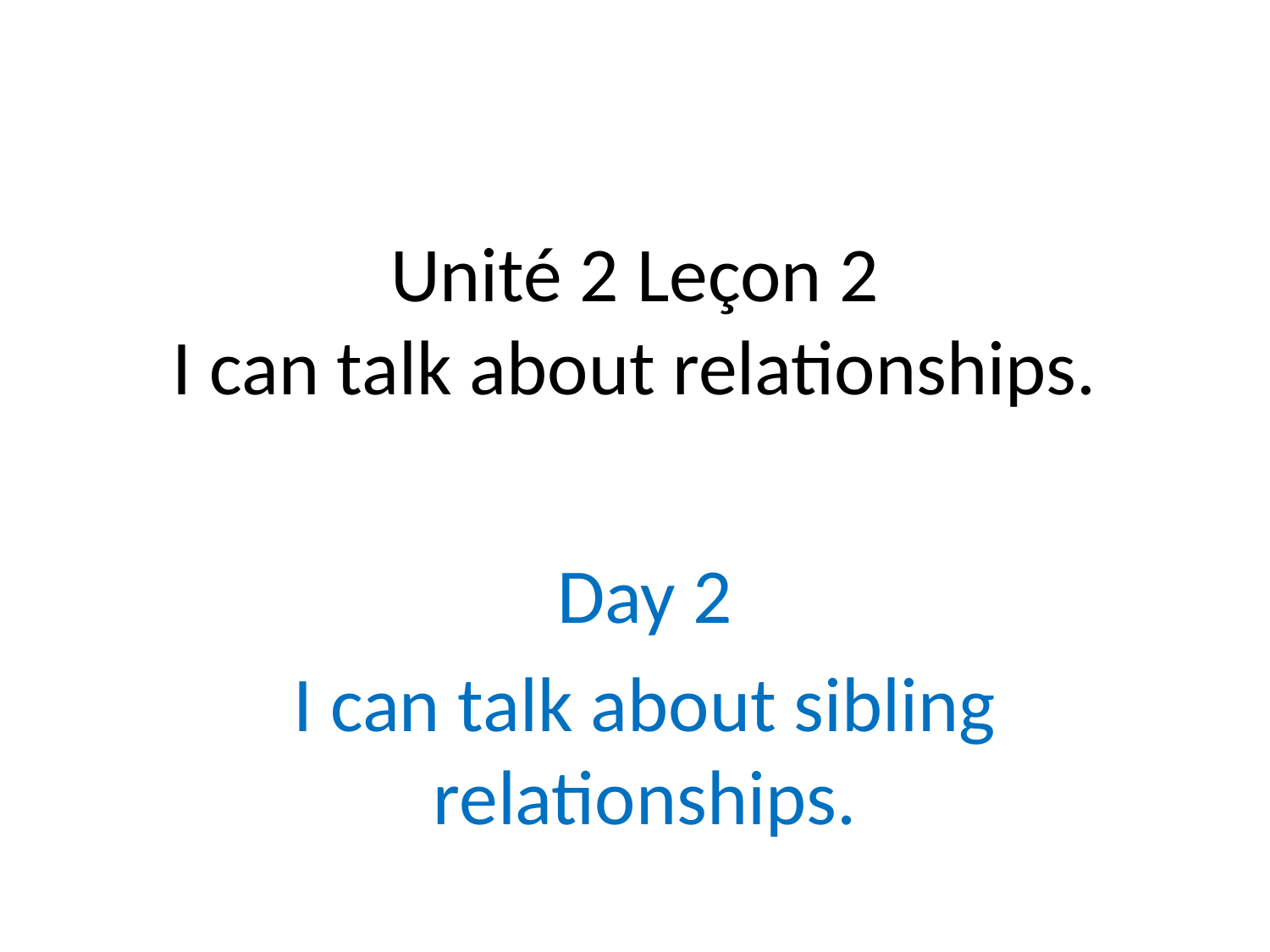

# Unité 2 Leçon 2 I can talk about relationships.
Day 2
I can talk about sibling relationships.